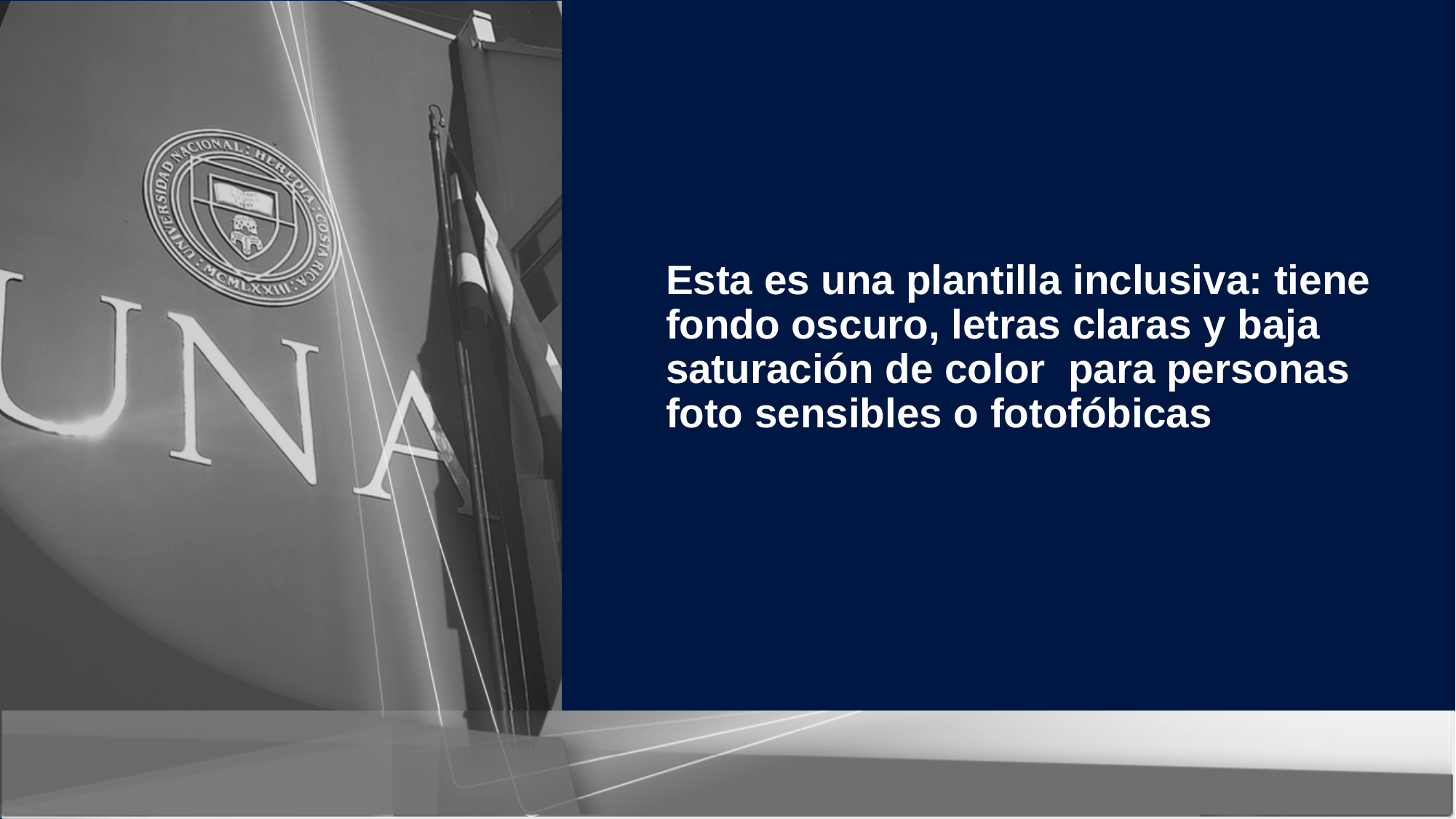

# Esta es una plantilla inclusiva: tiene fondo oscuro, letras claras y baja saturación de color  para personas foto sensibles o fotofóbicas